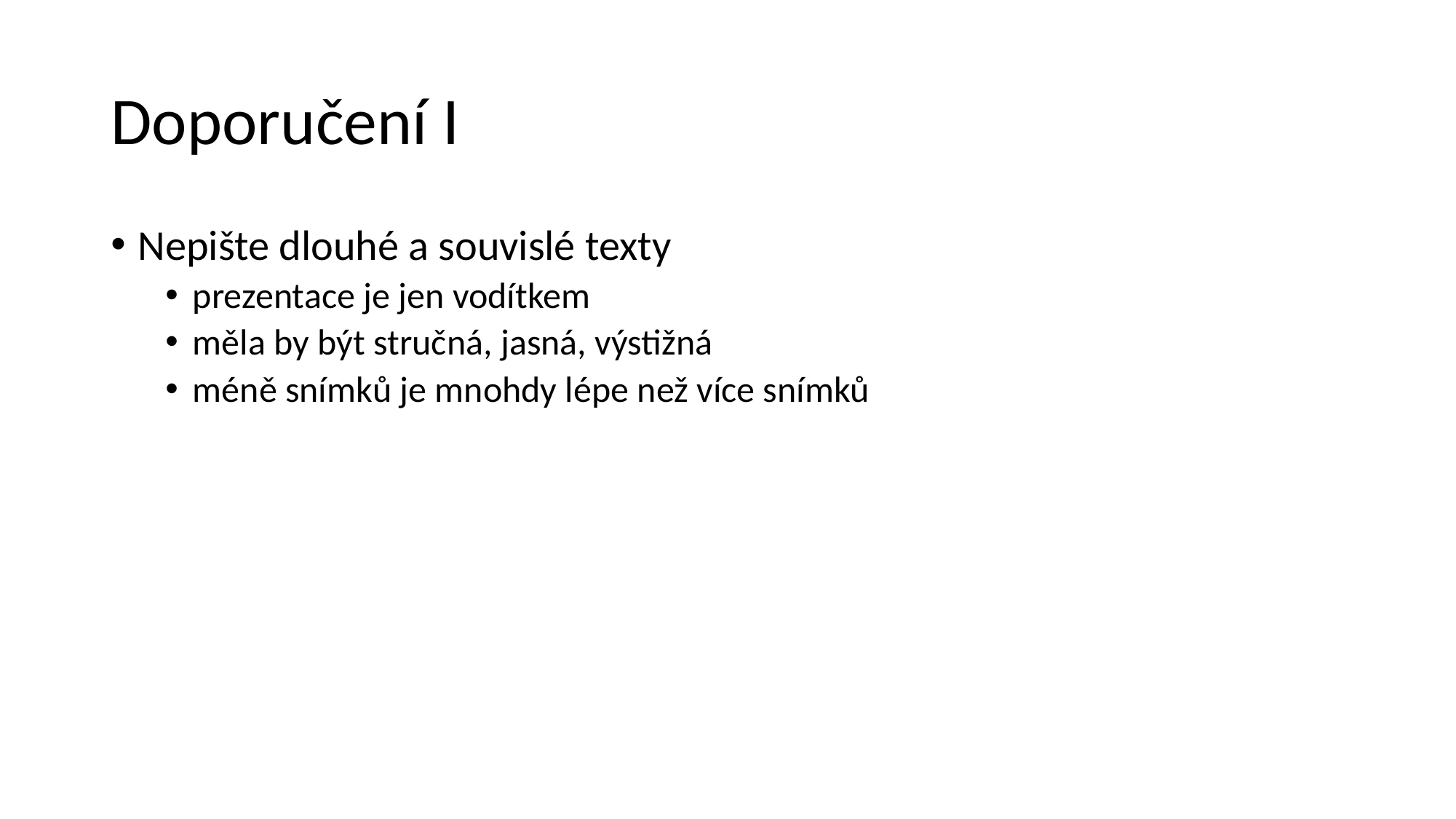

# Doporučení I
Nepište dlouhé a souvislé texty
prezentace je jen vodítkem
měla by být stručná, jasná, výstižná
méně snímků je mnohdy lépe než více snímků